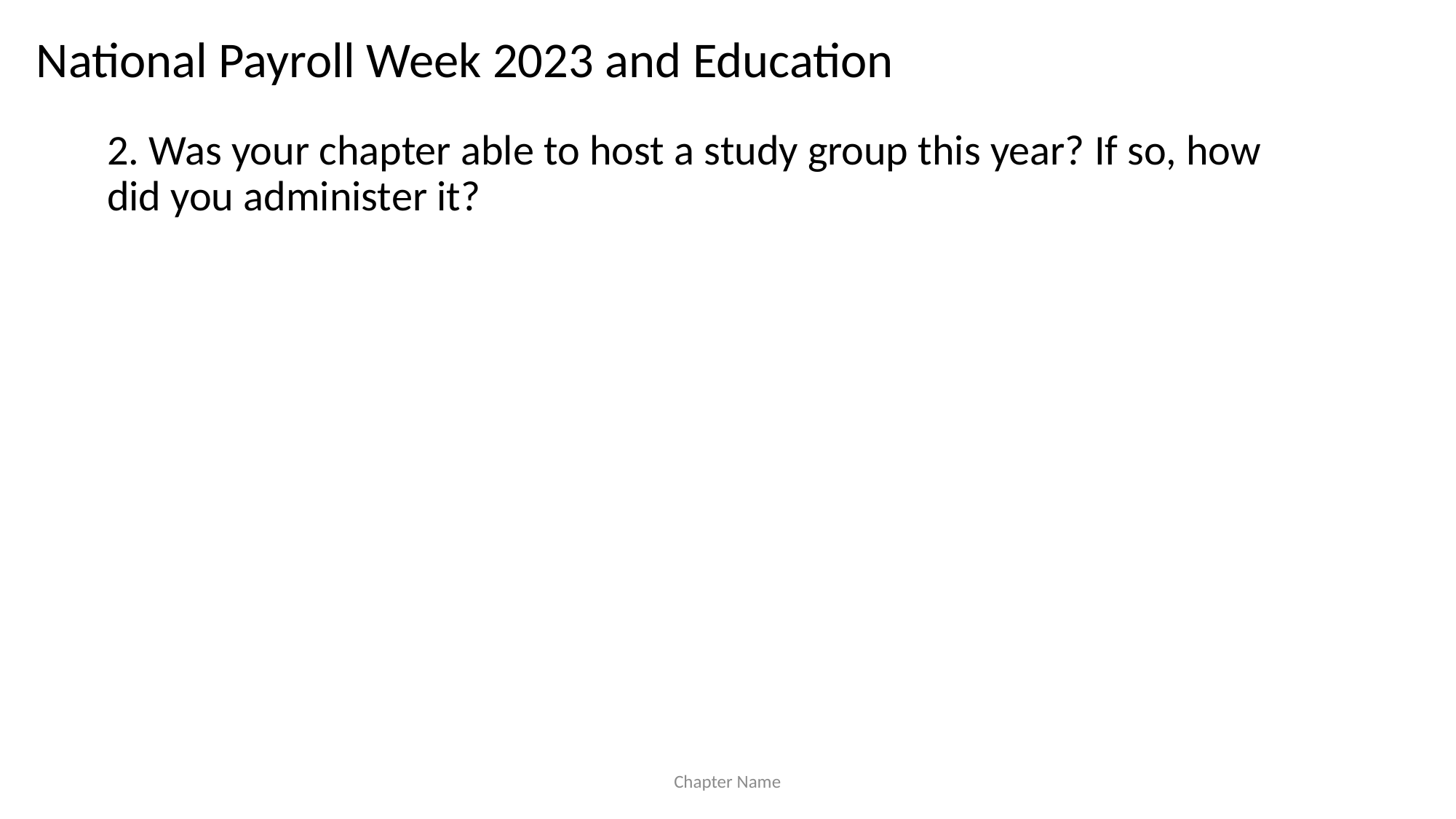

National Payroll Week 2023 and Education
2. Was your chapter able to host a study group this year? If so, how did you administer it?

Chapter Name